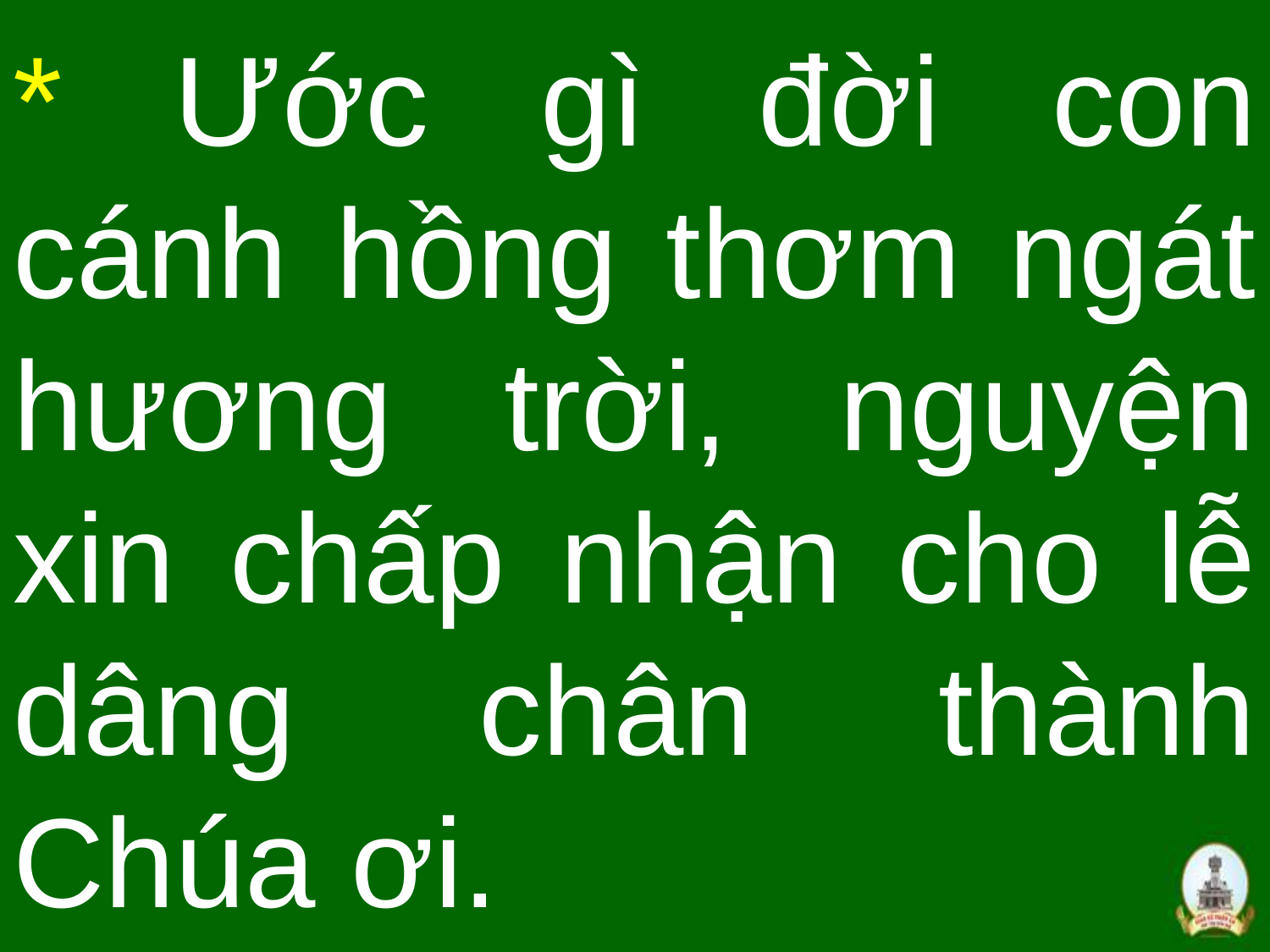

# * Ước gì đời con cánh hồng thơm ngát hương trời, nguyện xin chấp nhận cho lễ dâng chân thành Chúa ơi.